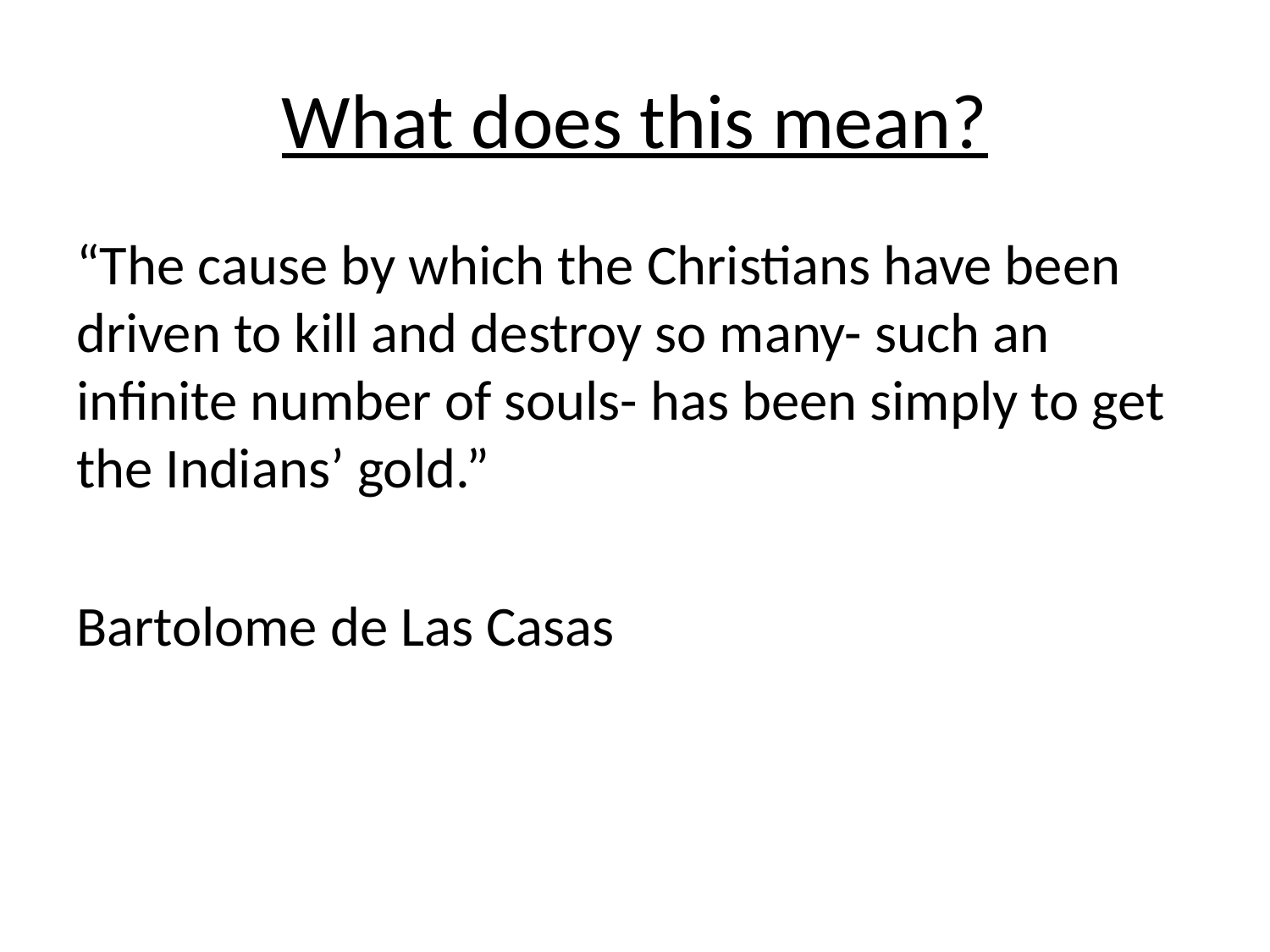

# What does this mean?
“The cause by which the Christians have been driven to kill and destroy so many- such an infinite number of souls- has been simply to get the Indians’ gold.”

Bartolome de Las Casas